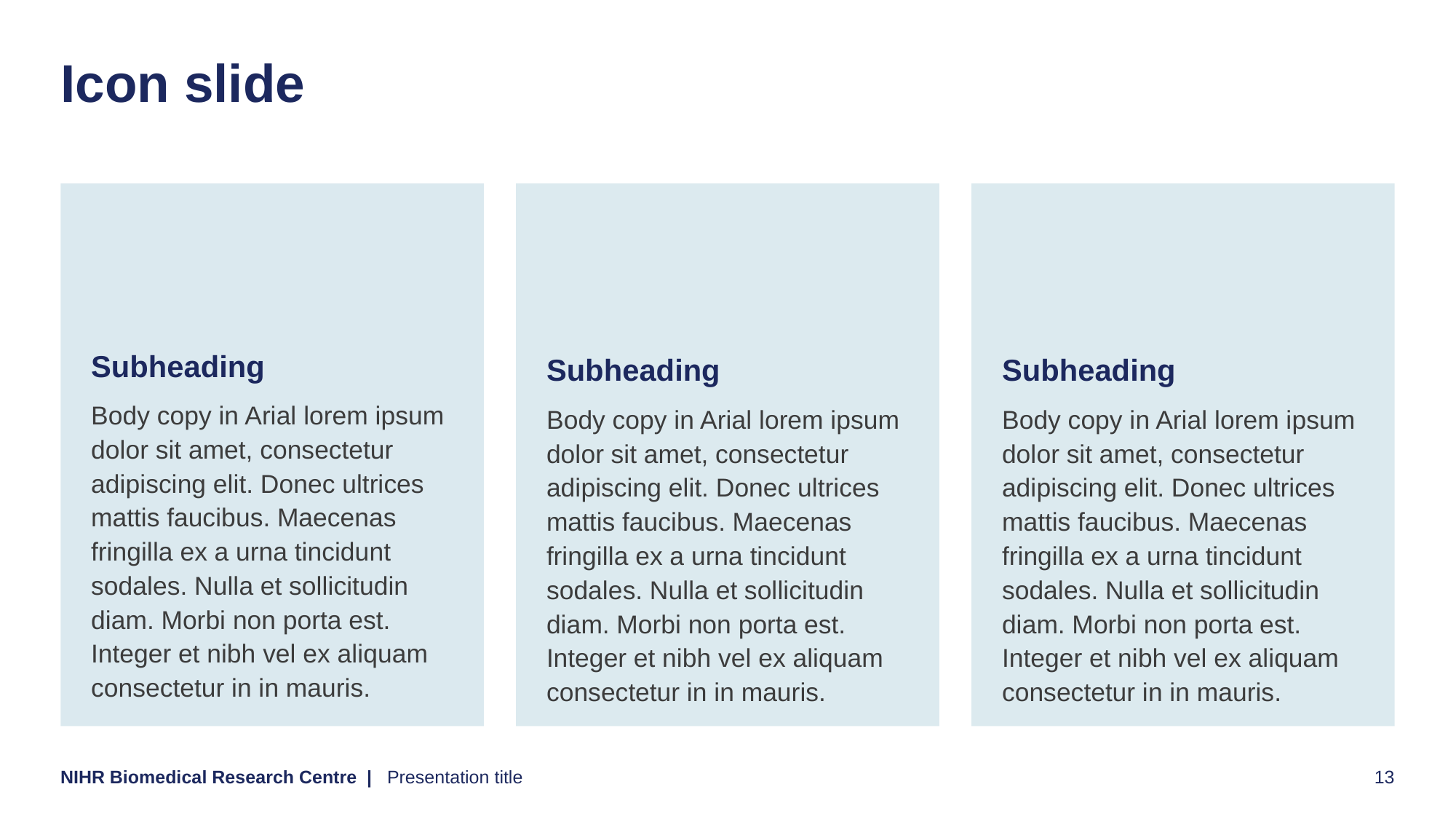

# Icon slide
Subheading
Body copy in Arial lorem ipsum dolor sit amet, consectetur adipiscing elit. Donec ultrices mattis faucibus. Maecenas fringilla ex a urna tincidunt sodales. Nulla et sollicitudin diam. Morbi non porta est. Integer et nibh vel ex aliquam consectetur in in mauris.
Subheading
Body copy in Arial lorem ipsum dolor sit amet, consectetur adipiscing elit. Donec ultrices mattis faucibus. Maecenas fringilla ex a urna tincidunt sodales. Nulla et sollicitudin diam. Morbi non porta est. Integer et nibh vel ex aliquam consectetur in in mauris.
Subheading
Body copy in Arial lorem ipsum dolor sit amet, consectetur adipiscing elit. Donec ultrices mattis faucibus. Maecenas fringilla ex a urna tincidunt sodales. Nulla et sollicitudin diam. Morbi non porta est. Integer et nibh vel ex aliquam consectetur in in mauris.

Presentation title
13